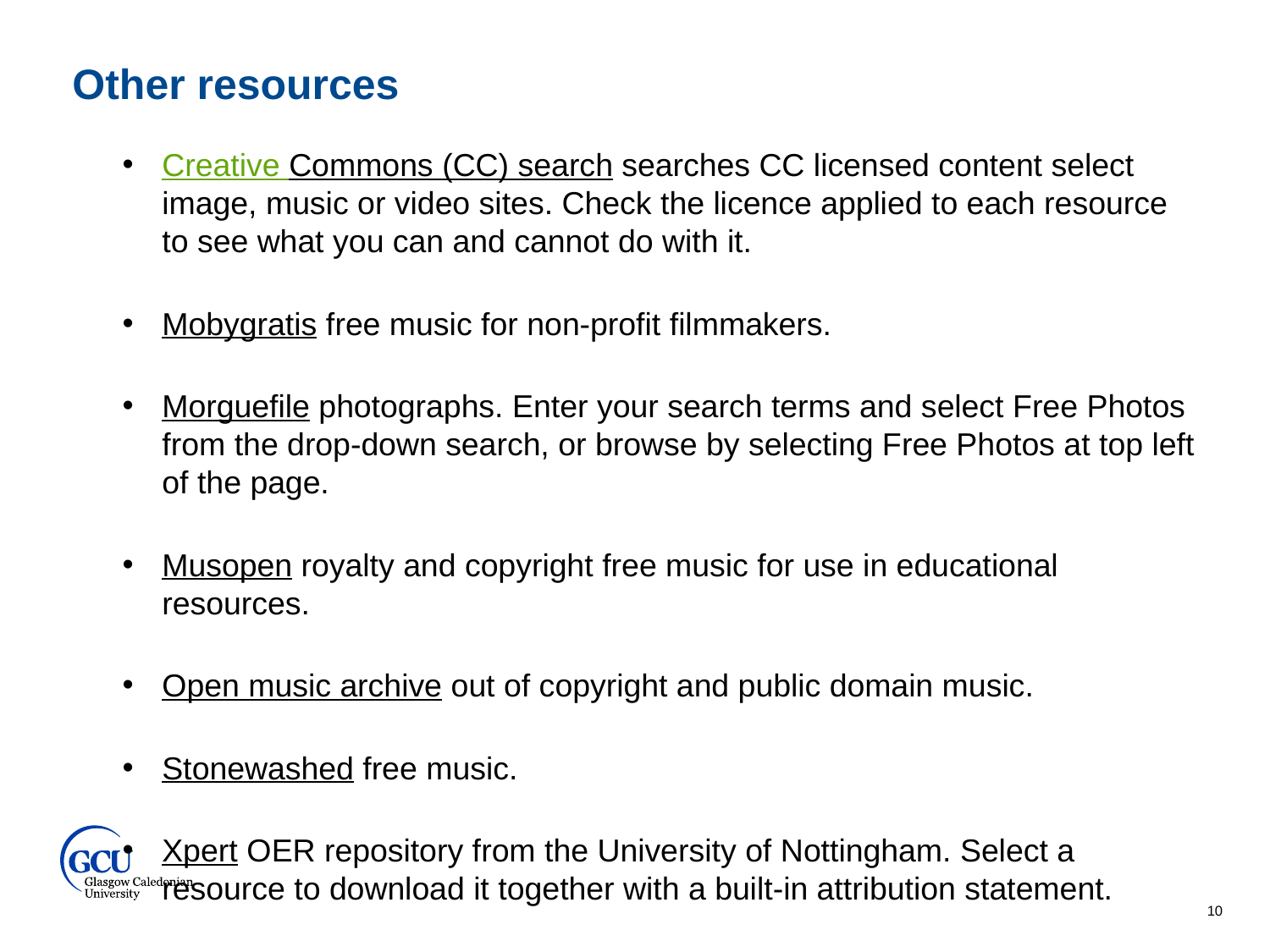

Other resources
Creative Commons (CC) search searches CC licensed content select image, music or video sites. Check the licence applied to each resource to see what you can and cannot do with it.
Mobygratis free music for non-profit filmmakers.
Morguefile photographs. Enter your search terms and select Free Photos from the drop-down search, or browse by selecting Free Photos at top left of the page.
Musopen royalty and copyright free music for use in educational resources.
Open music archive out of copyright and public domain music.
Stonewashed free music.
Xpert OER repository from the University of Nottingham. Select a resource to download it together with a built-in attribution statement.